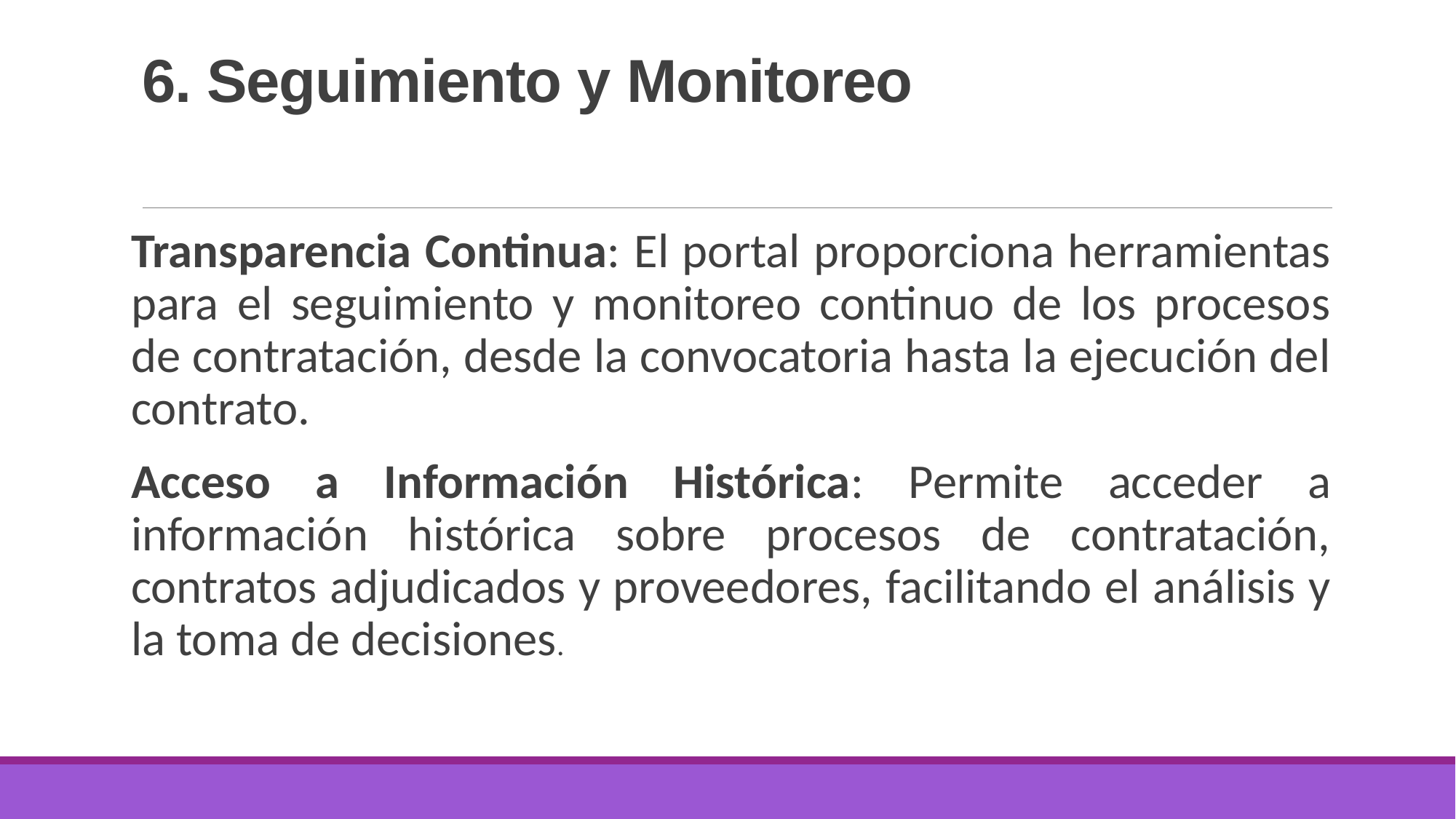

# 6. Seguimiento y Monitoreo
Transparencia Continua: El portal proporciona herramientas para el seguimiento y monitoreo continuo de los procesos de contratación, desde la convocatoria hasta la ejecución del contrato.
Acceso a Información Histórica: Permite acceder a información histórica sobre procesos de contratación, contratos adjudicados y proveedores, facilitando el análisis y la toma de decisiones.